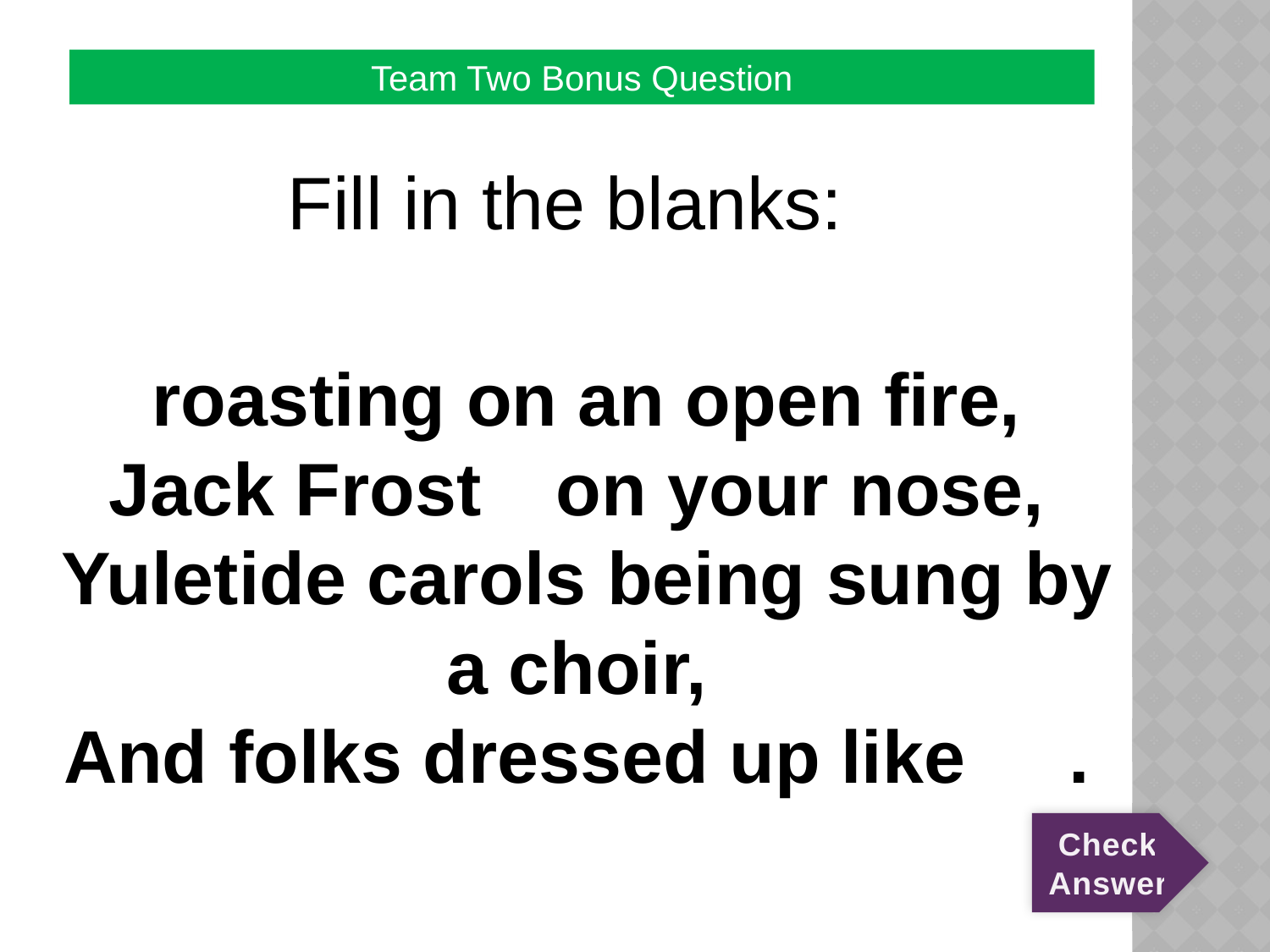

# Team 2 Bonus:Q
Team Two Bonus Question
Fill in the blanks:

			 roasting on an open fire, 
Jack Frost 			on your nose, 
Yuletide carols being sung by a choir, 
And folks dressed up like			.
Check Answer